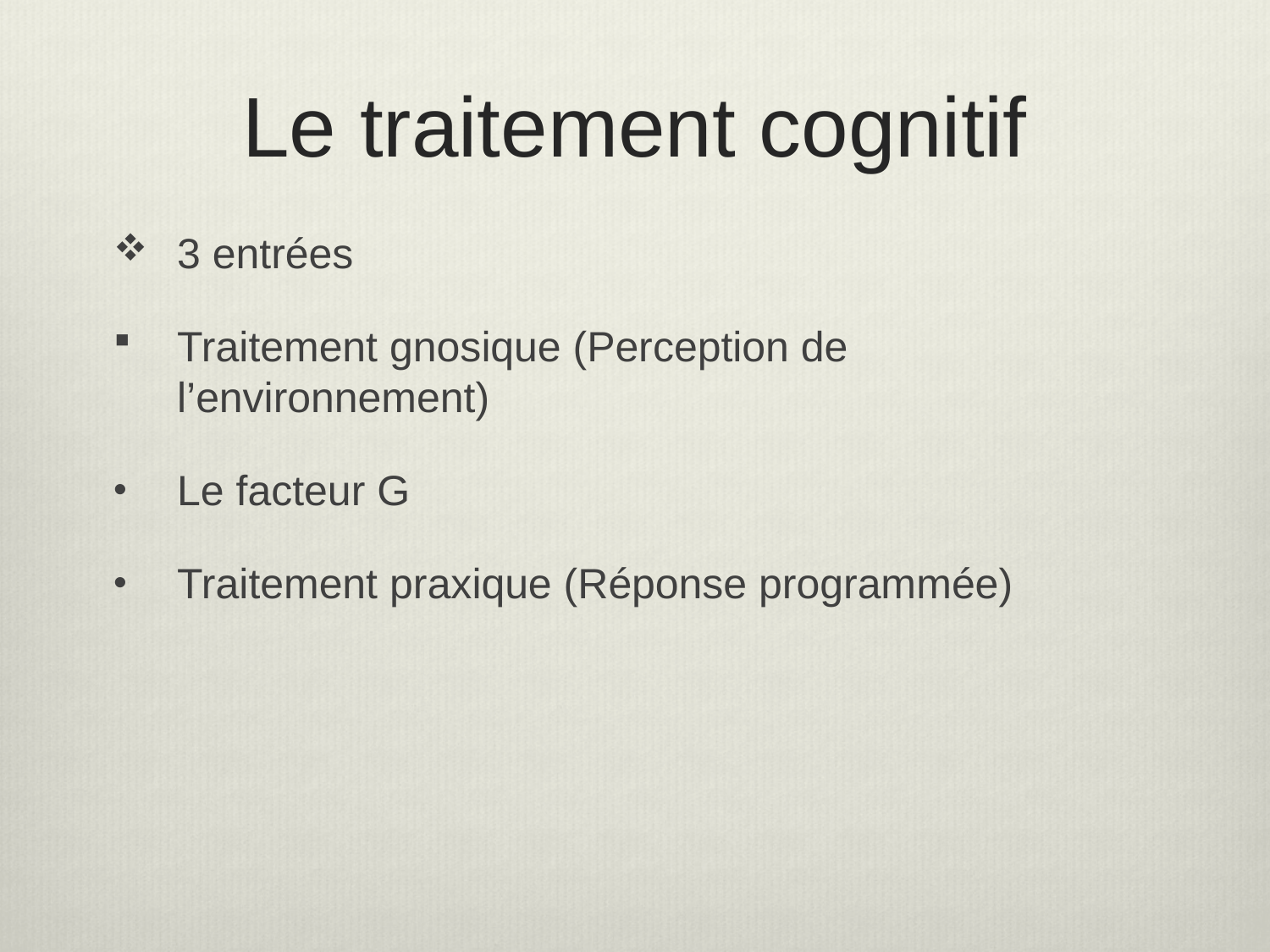

# Le traitement cognitif
3 entrées
Traitement gnosique (Perception de l’environnement)
Le facteur G
Traitement praxique (Réponse programmée)